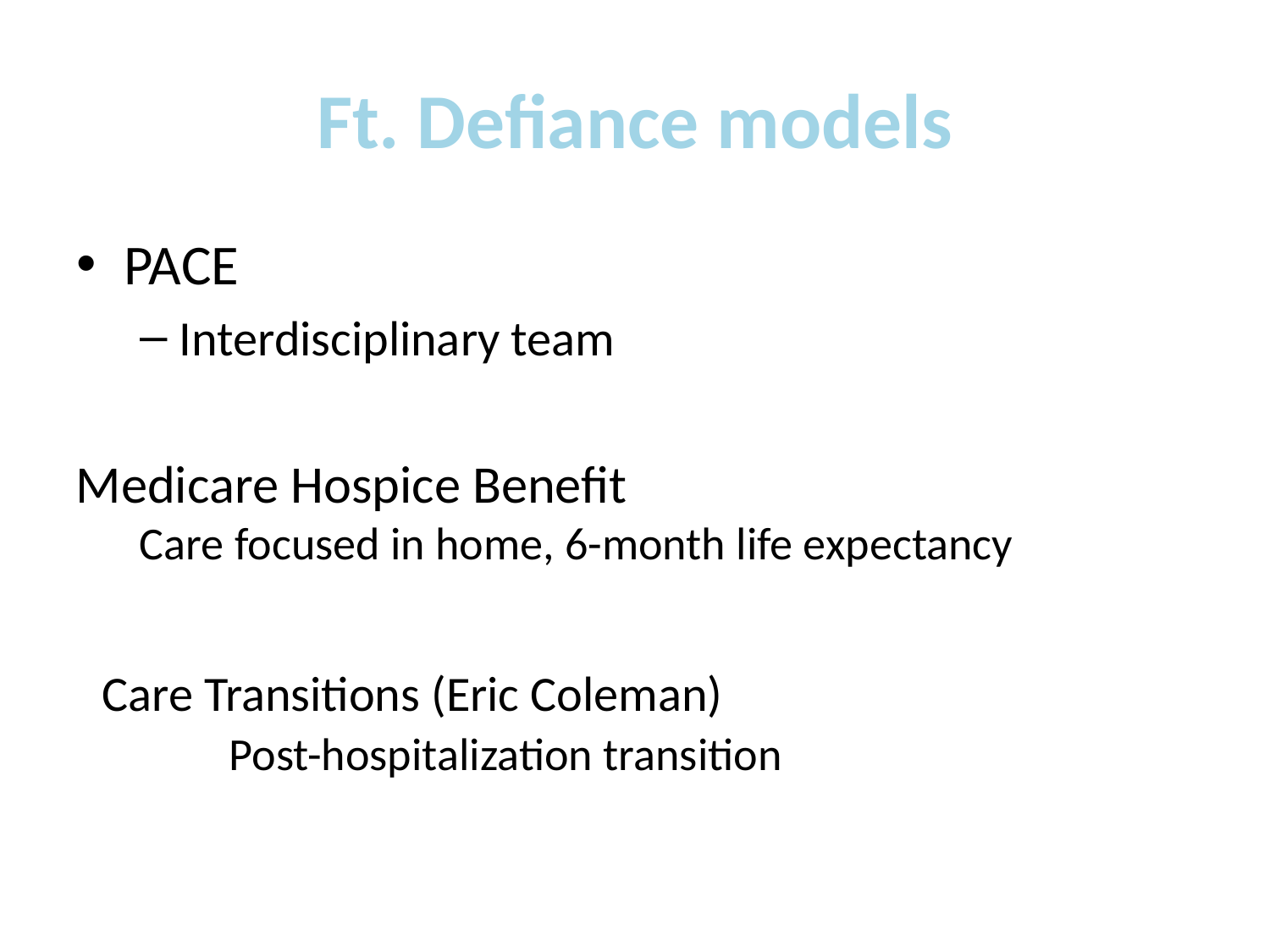

# Ft. Defiance models
PACE
Interdisciplinary team

Medicare Hospice Benefit
Care focused in home, 6-month life expectancy

Care Transitions (Eric Coleman)
	Post-hospitalization transition